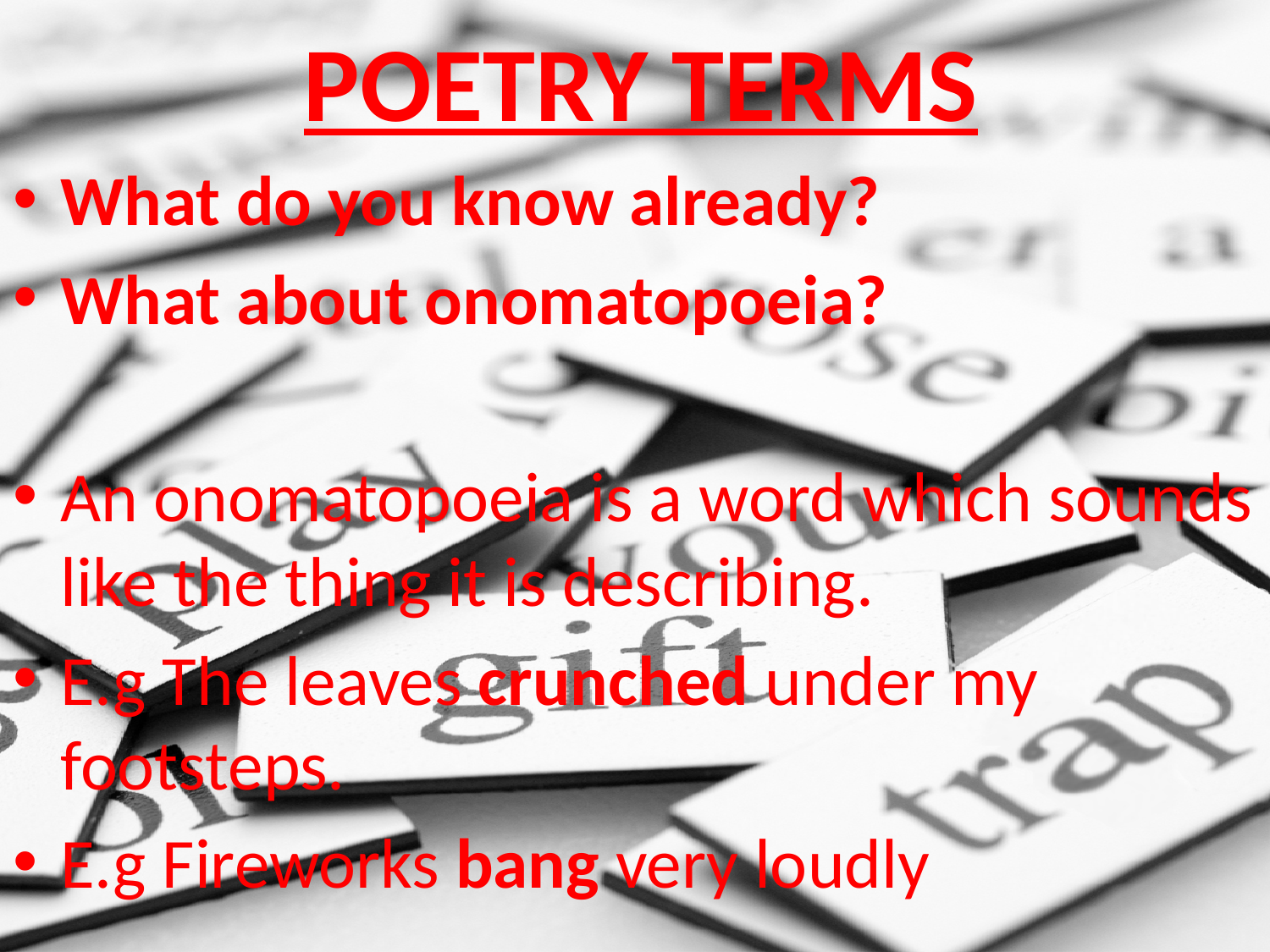

# POETRY TERMS
What do you know already?
What about onomatopoeia?

An onomatopoeia is a word which sounds like the thing it is describing.
E.g The leaves crunched under my footsteps.
E.g Fireworks bang very loudly